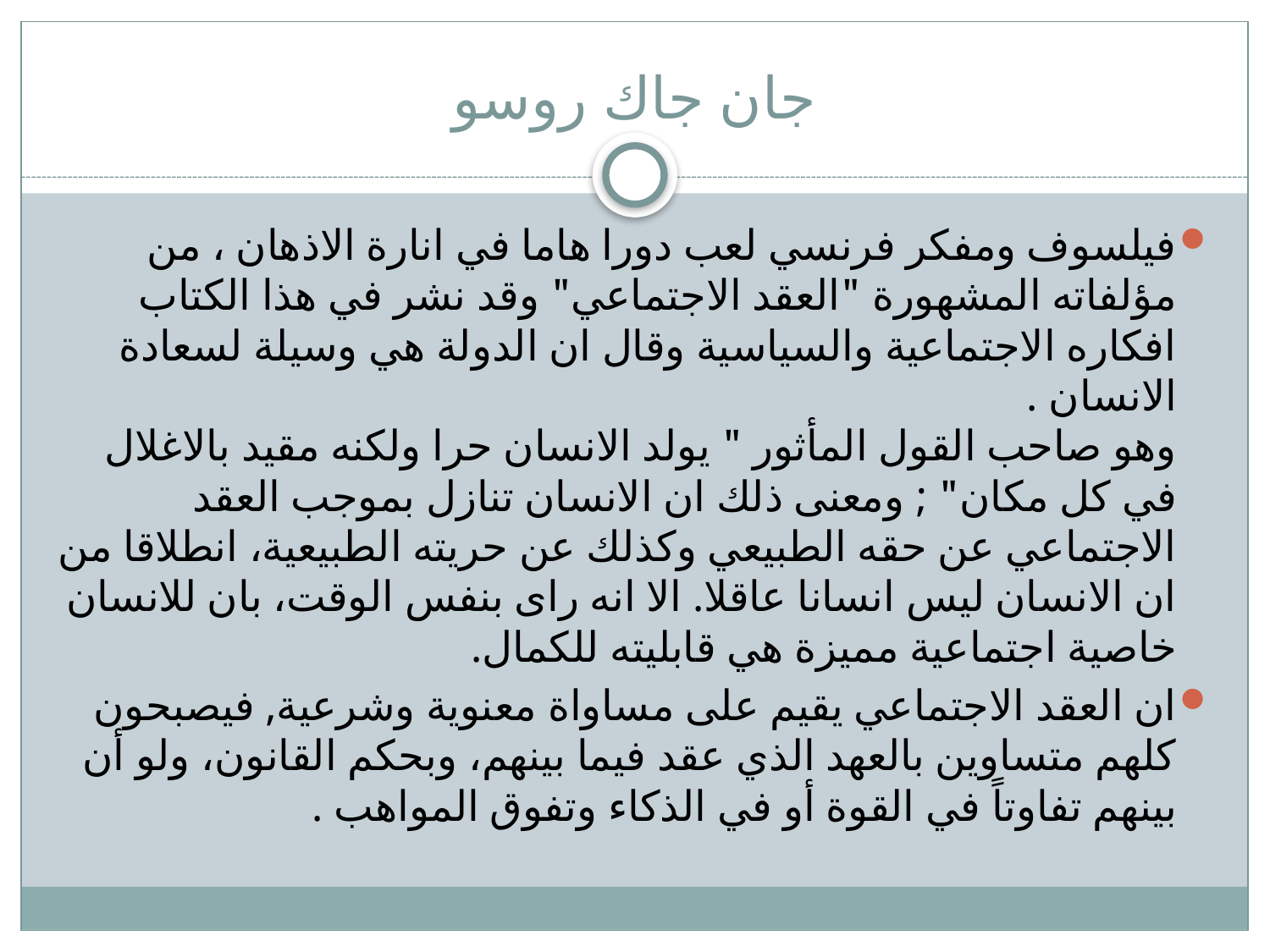

# جان جاك روسو
فيلسوف ومفكر فرنسي لعب دورا هاما في انارة الاذهان ، من مؤلفاته المشهورة "العقد الاجتماعي" وقد نشر في هذا الكتاب افكاره الاجتماعية والسياسية وقال ان الدولة هي وسيلة لسعادة الانسان .
وهو صاحب القول المأثور " يولد الانسان حرا ولكنه مقيد بالاغلال في كل مكان" ; ومعنى ذلك ان الانسان تنازل بموجب العقد الاجتماعي عن حقه الطبيعي وكذلك عن حريته الطبيعية، انطلاقا من ان الانسان ليس انسانا عاقلا. الا انه راى بنفس الوقت، بان للانسان خاصية اجتماعية مميزة هي قابليته للكمال.
ان العقد الاجتماعي يقيم على مساواة معنوية وشرعية, فيصبحون كلهم متساوين بالعهد الذي عقد فيما بينهم، وبحكم القانون، ولو أن بينهم تفاوتاً في القوة أو في الذكاء وتفوق المواهب .